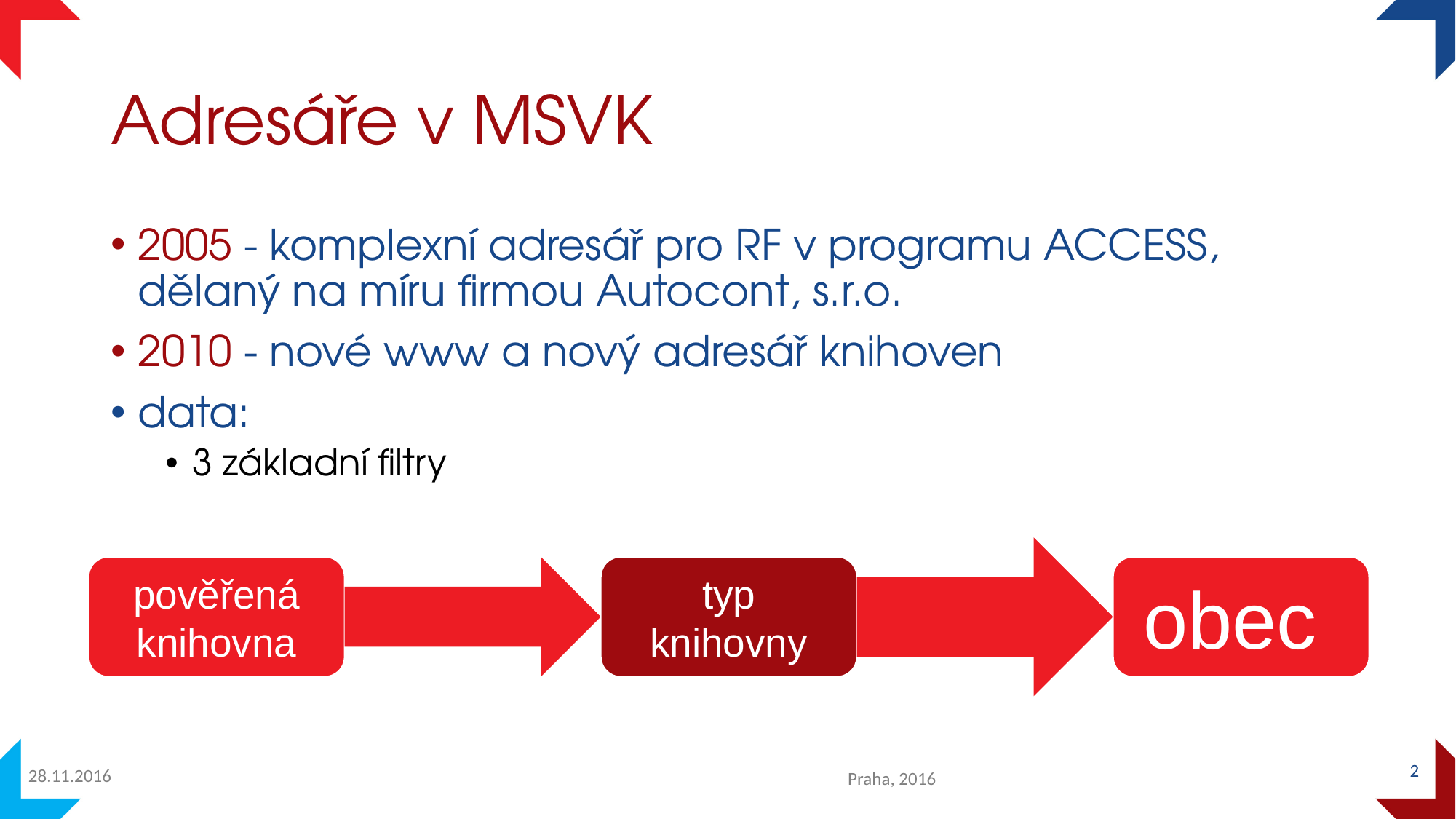

# Adresáře v MSVK
2005 - komplexní adresář pro RF v programu ACCESS, dělaný na míru firmou Autocont, s.r.o.
2010 - nové www a nový adresář knihoven
data:
3 základní filtry

pověřená knihovna
typ knihovny
obec
2
28.11.2016
Praha, 2016